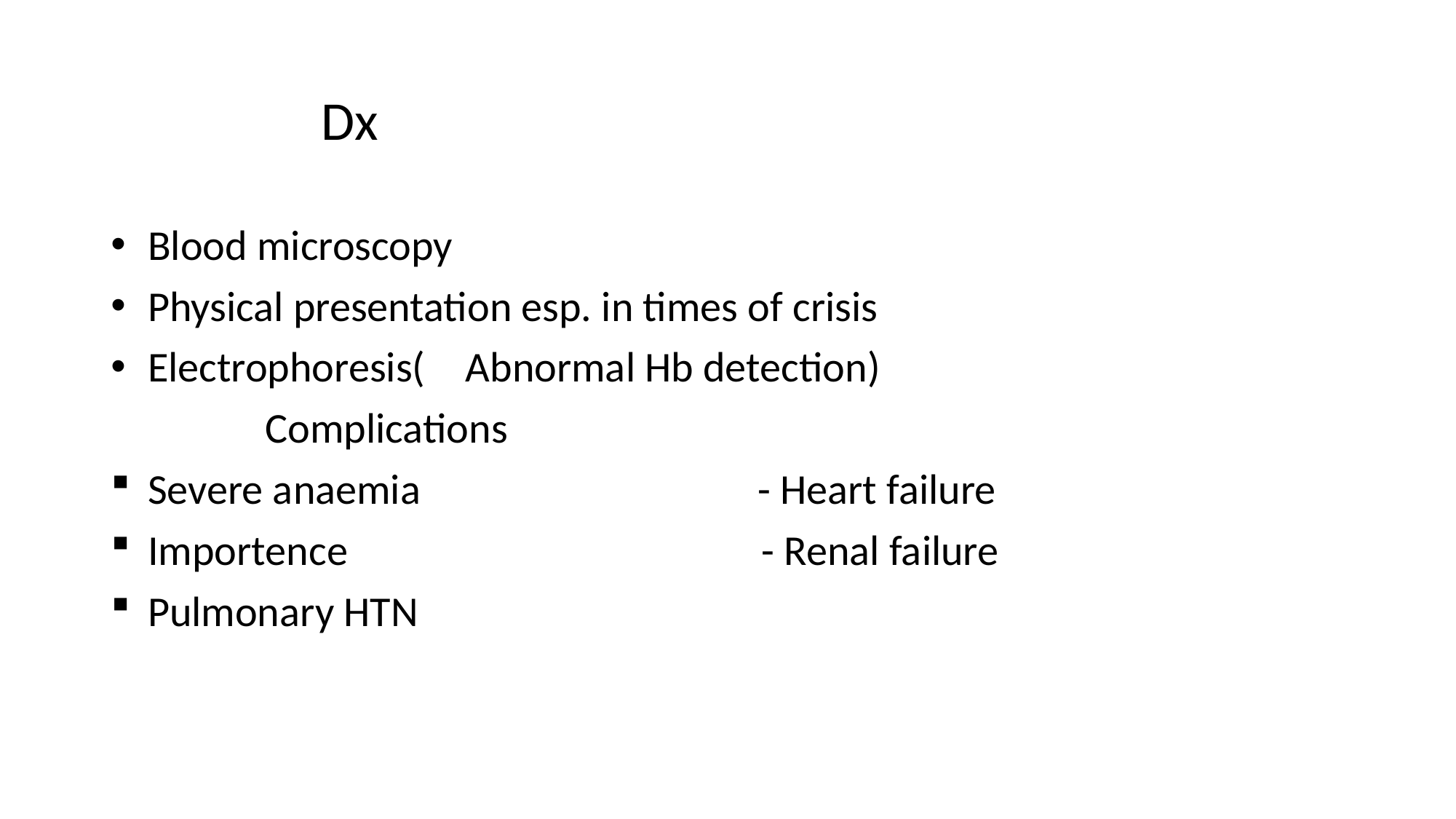

# Dx
 Blood microscopy
 Physical presentation esp. in times of crisis
 Electrophoresis(	Abnormal Hb detection)
                Complications
 Severe anaemia                                   - Heart failure
 Importence                                           - Renal failure
 Pulmonary HTN